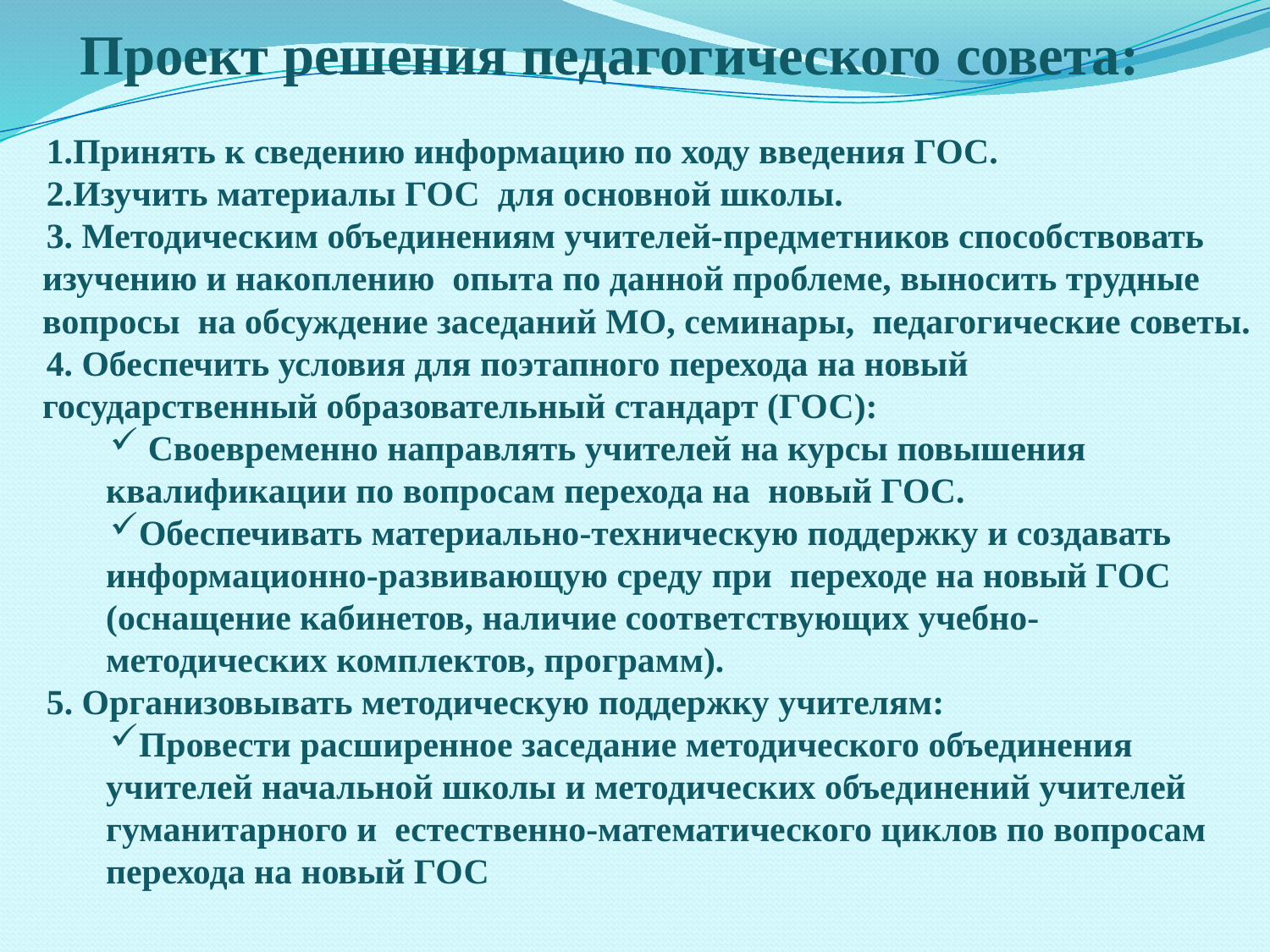

Проект решения педагогического совета:

Принять к сведению информацию по ходу введения ГОС.
Изучить материалы ГОС  для основной школы.
 Методическим объединениям учителей-предметников способствовать изучению и накоплению  опыта по данной проблеме, выносить трудные вопросы  на обсуждение заседаний МО, семинары,  педагогические советы.
 Обеспечить условия для поэтапного перехода на новый  государственный образовательный стандарт (ГОС):
 Своевременно направлять учителей на курсы повышения квалификации по вопросам перехода на  новый ГОС.
Обеспечивать материально-техническую поддержку и создавать информационно-развивающую среду при  переходе на новый ГОС (оснащение кабинетов, наличие соответствующих учебно-методических комплектов, программ).
5. Организовывать методическую поддержку учителям:
Провести расширенное заседание методического объединения учителей начальной школы и методических объединений учителей гуманитарного и  естественно-математического циклов по вопросам перехода на новый ГОС